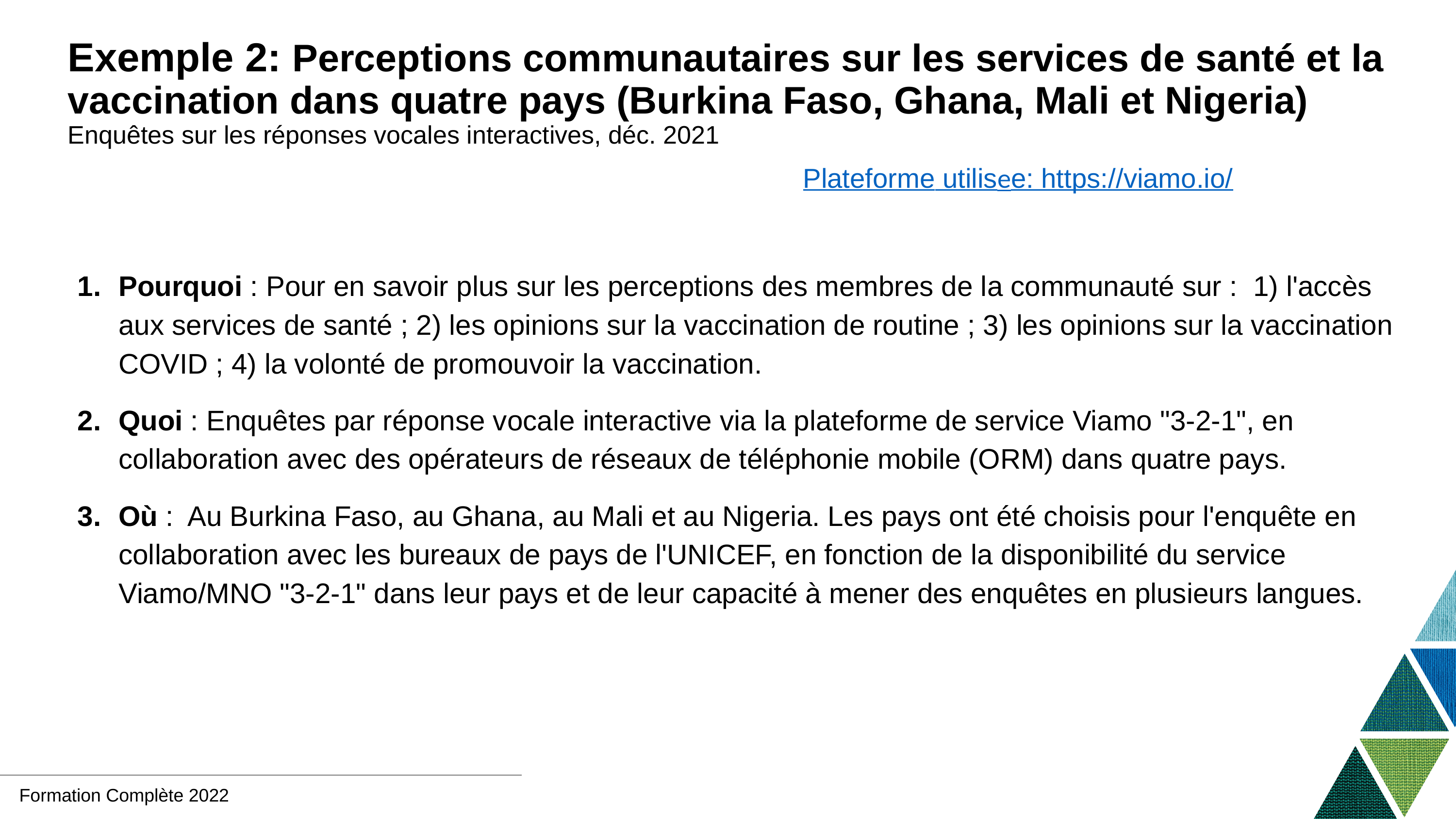

# Exemple 2: Perceptions communautaires sur les services de santé et la vaccination dans quatre pays (Burkina Faso, Ghana, Mali et Nigeria) Enquêtes sur les réponses vocales interactives, déc. 2021
Plateforme utilisee: https://viamo.io/
Pourquoi : Pour en savoir plus sur les perceptions des membres de la communauté sur :  1) l'accès aux services de santé ; 2) les opinions sur la vaccination de routine ; 3) les opinions sur la vaccination COVID ; 4) la volonté de promouvoir la vaccination.
Quoi : Enquêtes par réponse vocale interactive via la plateforme de service Viamo "3-2-1", en collaboration avec des opérateurs de réseaux de téléphonie mobile (ORM) dans quatre pays.
Où :  Au Burkina Faso, au Ghana, au Mali et au Nigeria. Les pays ont été choisis pour l'enquête en collaboration avec les bureaux de pays de l'UNICEF, en fonction de la disponibilité du service Viamo/MNO "3-2-1" dans leur pays et de leur capacité à mener des enquêtes en plusieurs langues.